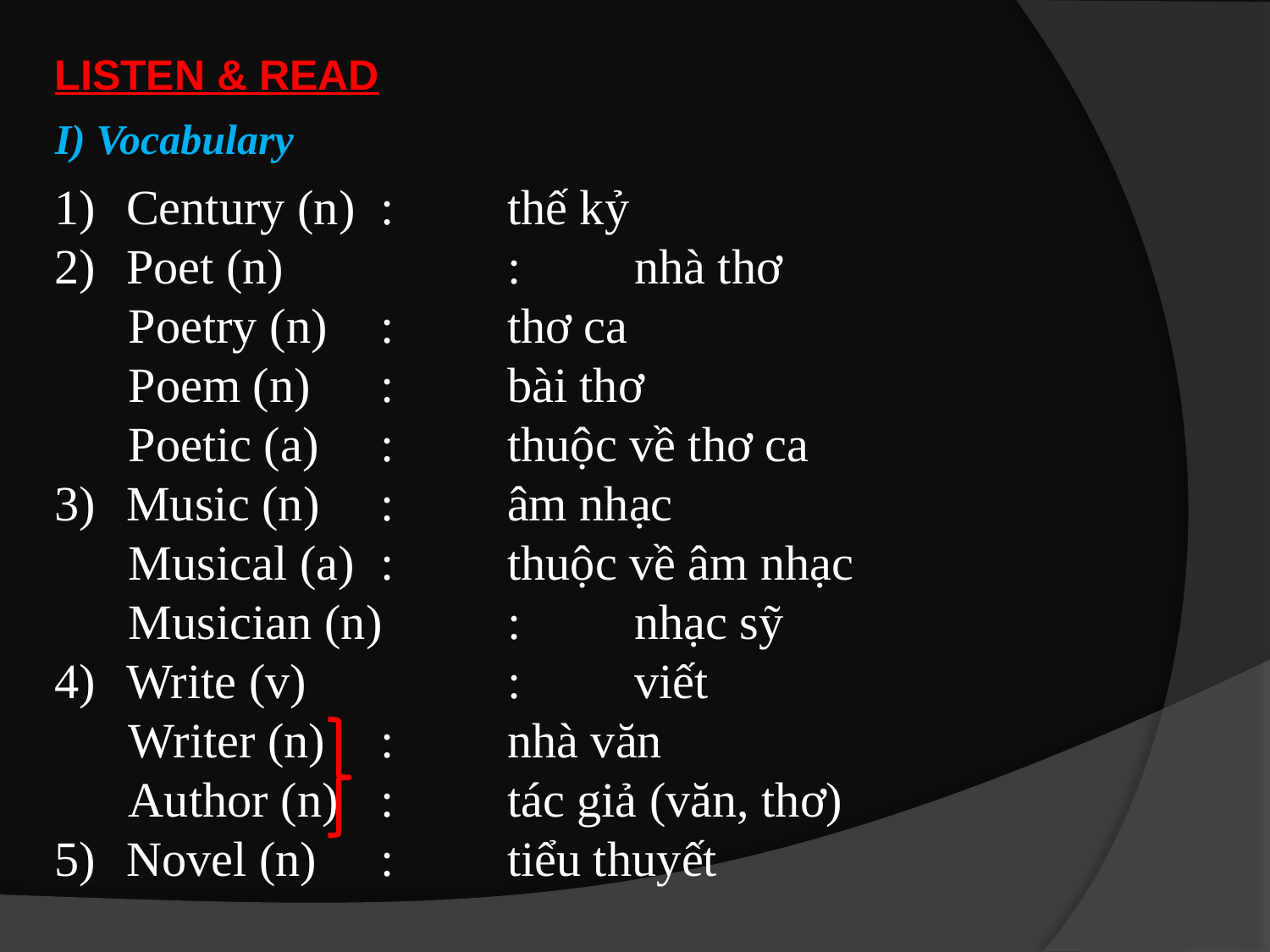

LISTEN & READ
I) Vocabulary
Century (n)	:	thế kỷ
Poet (n)		:	nhà thơ
      Poetry (n)	:	thơ ca
      Poem (n)	:	bài thơ
      Poetic (a)	:	thuộc về thơ ca
Music (n)	:	âm nhạc
      Musical (a)	:	thuộc về âm nhạc
      Musician (n)	:	nhạc sỹ
Write (v)		: 	viết
      Writer (n)	:	nhà văn
      Author (n)	:	tác giả (văn, thơ)
Novel (n)	: 	tiểu thuyết